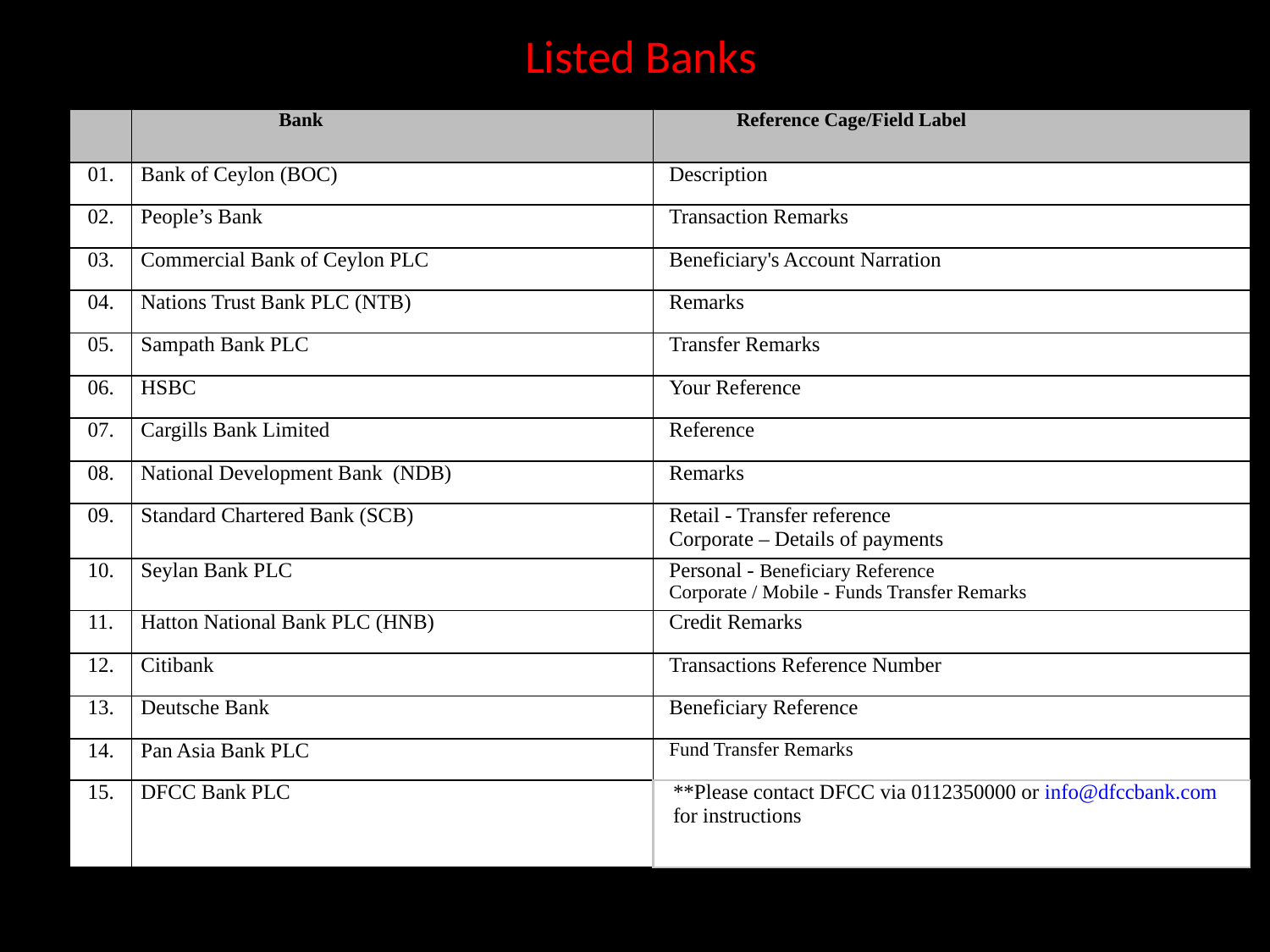

# Listed Banks
|  | Bank | Reference Cage/Field Label |
| --- | --- | --- |
| 01. | Bank of Ceylon (BOC) | Description |
| 02. | People’s Bank | Transaction Remarks |
| 03. | Commercial Bank of Ceylon PLC | Beneficiary's Account Narration |
| 04. | Nations Trust Bank PLC (NTB) | Remarks |
| 05. | Sampath Bank PLC | Transfer Remarks |
| 06. | HSBC | Your Reference |
| 07. | Cargills Bank Limited | Reference |
| 08. | National Development Bank (NDB) | Remarks |
| 09. | Standard Chartered Bank (SCB) | Retail - Transfer reference Corporate – Details of payments |
| 10. | Seylan Bank PLC | Personal - Beneficiary Reference Corporate / Mobile - Funds Transfer Remarks |
| 11. | Hatton National Bank PLC (HNB) | Credit Remarks |
| 12. | Citibank | Transactions Reference Number |
| 13. | Deutsche Bank | Beneficiary Reference |
| 14. | Pan Asia Bank PLC | Fund Transfer Remarks |
| 15. | DFCC Bank PLC | \*\*Please contact DFCC via 0112350000 or info@dfccbank.com for instructions |